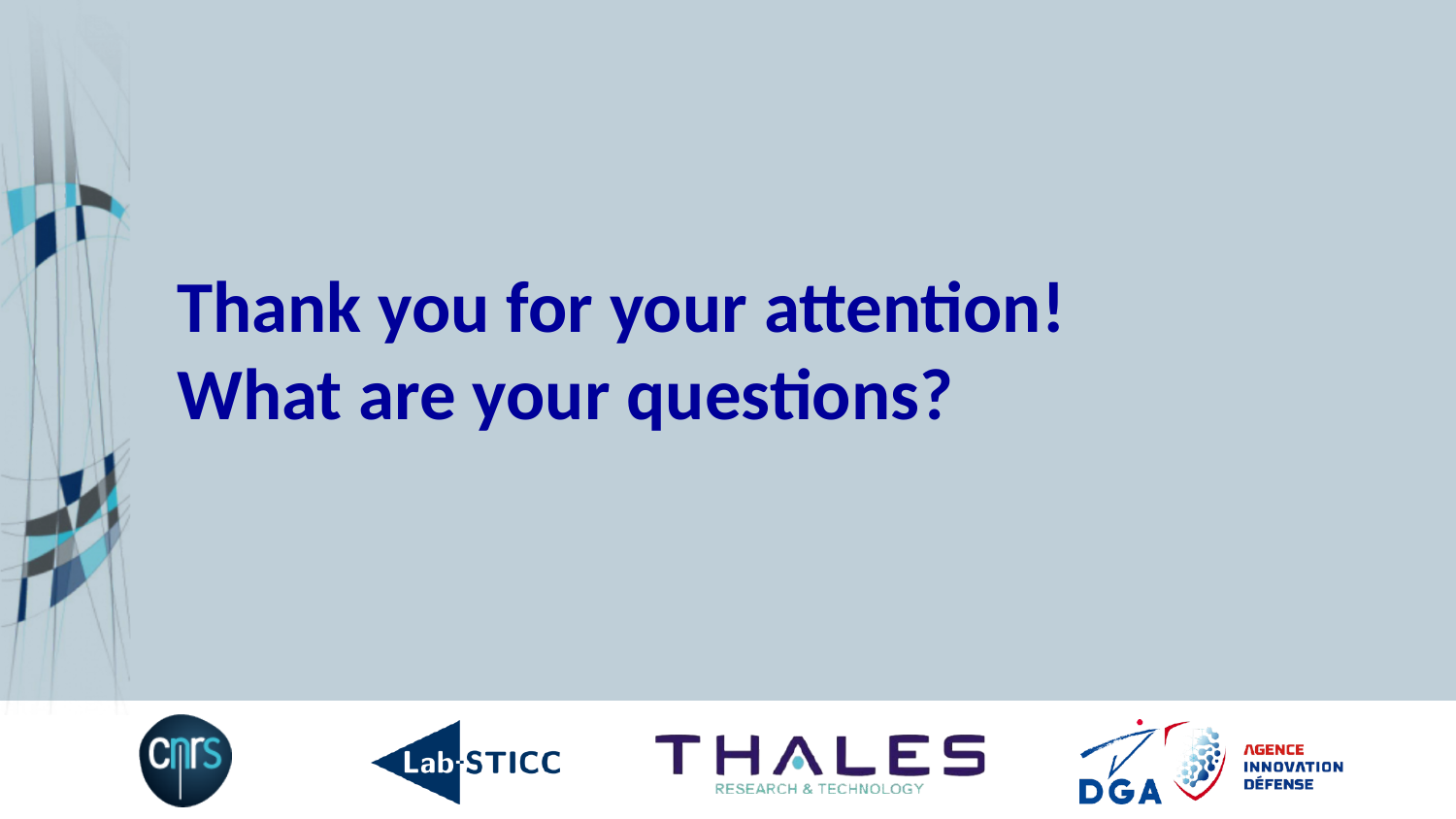

# Thank you for your attention! What are your questions?